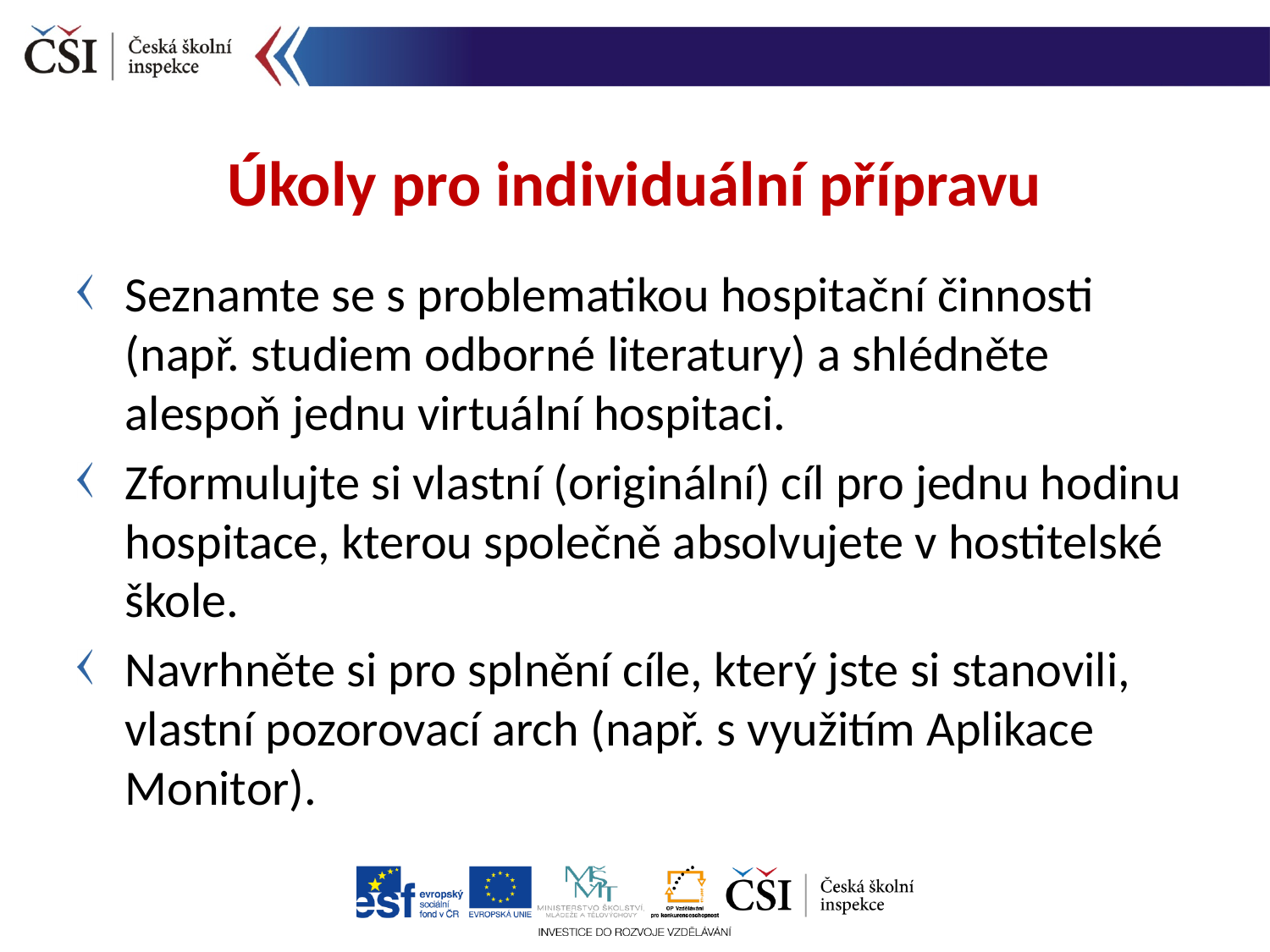

Úkoly pro individuální přípravu
Seznamte se s problematikou hospitační činnosti (např. studiem odborné literatury) a shlédněte alespoň jednu virtuální hospitaci.
Zformulujte si vlastní (originální) cíl pro jednu hodinu hospitace, kterou společně absolvujete v hostitelské škole.
Navrhněte si pro splnění cíle, který jste si stanovili, vlastní pozorovací arch (např. s využitím Aplikace Monitor).